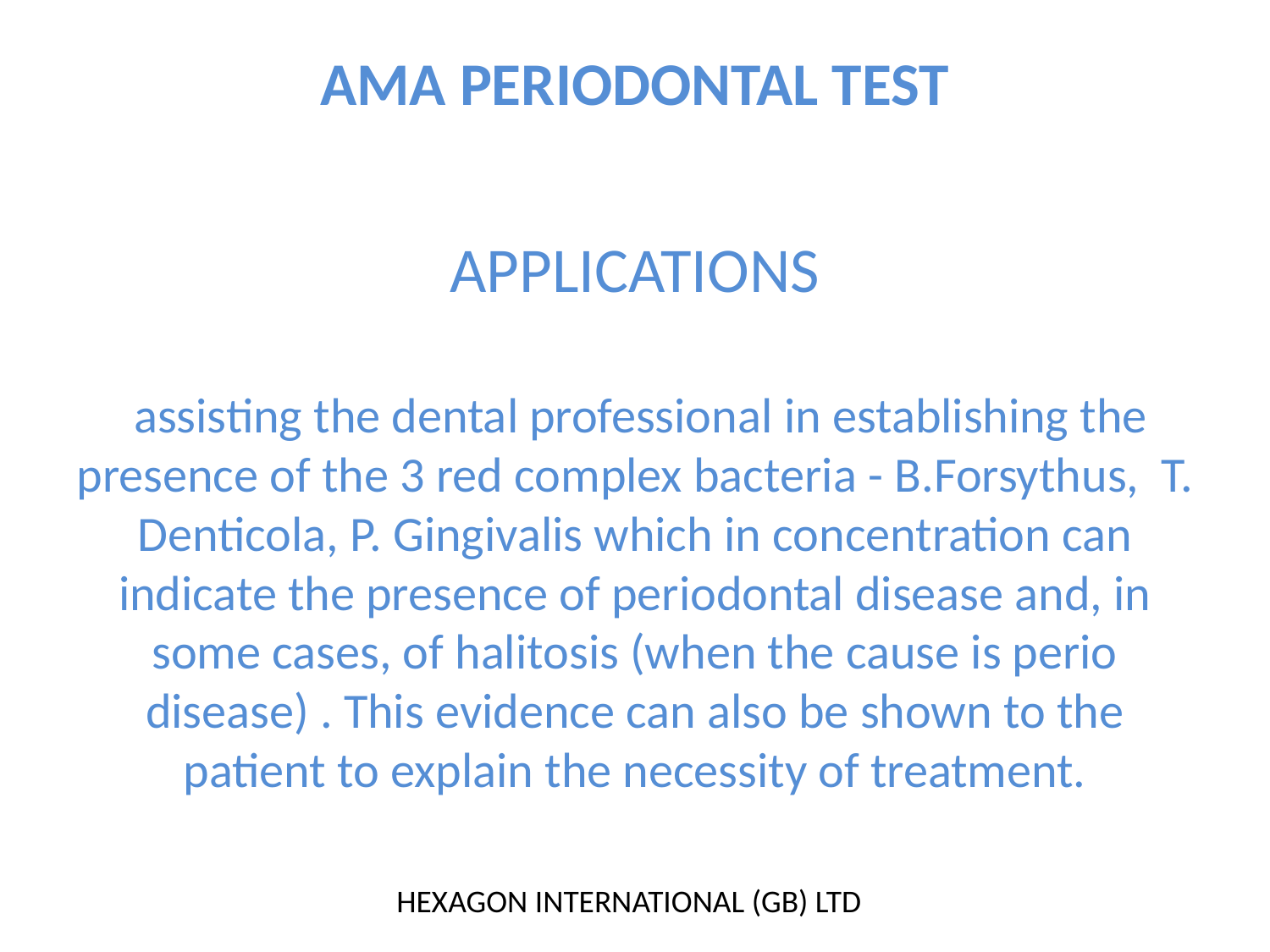

# AMA PERIODONTAL TEST
APPLICATIONS

 assisting the dental professional in establishing the presence of the 3 red complex bacteria - B.Forsythus,  T. Denticola, P. Gingivalis which in concentration can indicate the presence of periodontal disease and, in some cases, of halitosis (when the cause is perio disease) . This evidence can also be shown to the patient to explain the necessity of treatment.

 HEXAGON INTERNATIONAL (GB) LTD